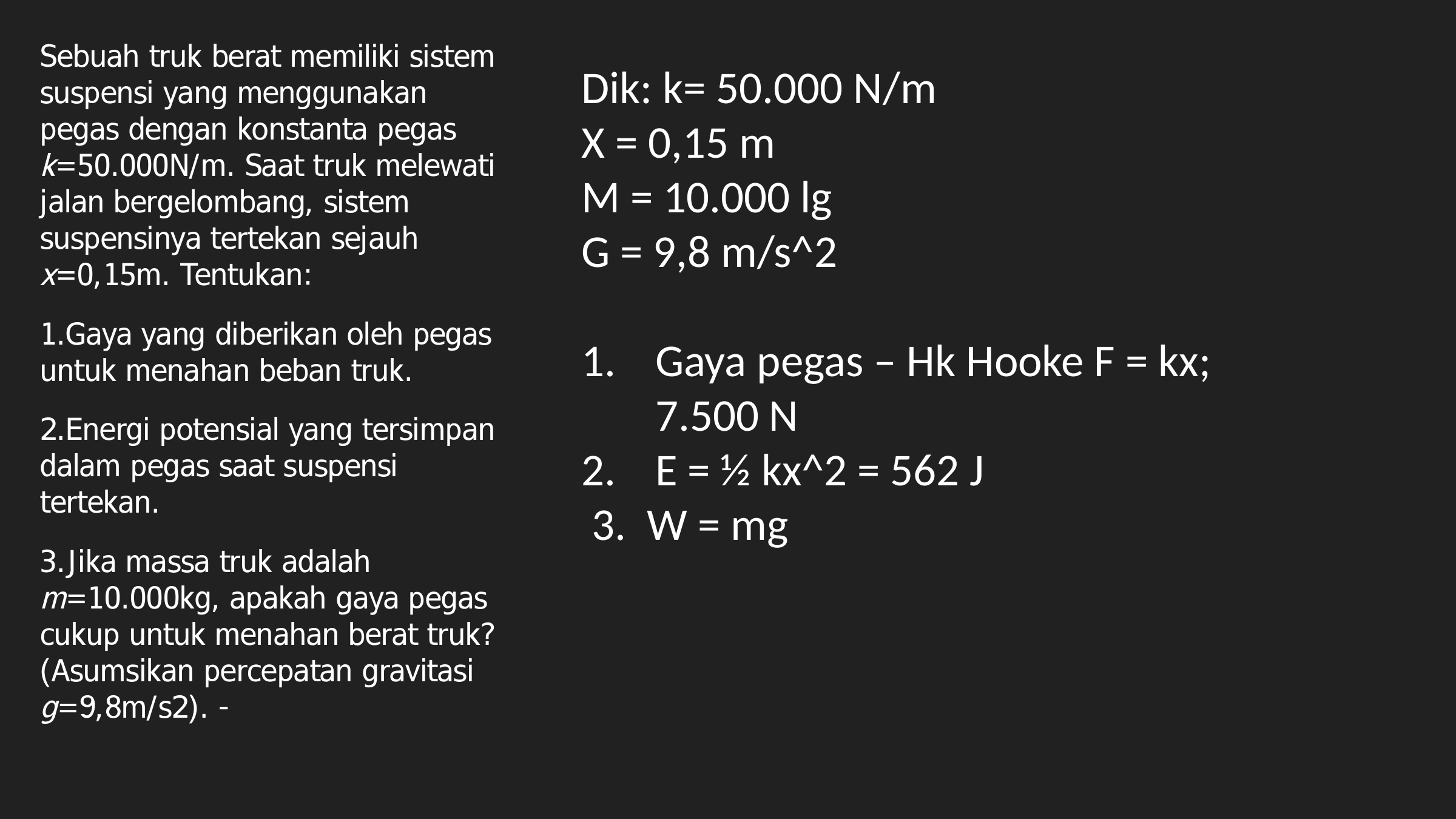

Sebuah truk berat memiliki sistem suspensi yang menggunakan pegas dengan konstanta pegas k=50.000N/m. Saat truk melewati jalan bergelombang, sistem suspensinya tertekan sejauh x=0,15m. Tentukan:
Gaya yang diberikan oleh pegas untuk menahan beban truk.
Energi potensial yang tersimpan dalam pegas saat suspensi tertekan.
Jika massa truk adalah m=10.000kg, apakah gaya pegas cukup untuk menahan berat truk? (Asumsikan percepatan gravitasi g=9,8m/s2). -
Dik: k= 50.000 N/m
X = 0,15 m
M = 10.000 lg
G = 9,8 m/s^2

Gaya pegas – Hk Hooke F = kx; 7.500 N
E = ½ kx^2 = 562 J
 3.  W = mg